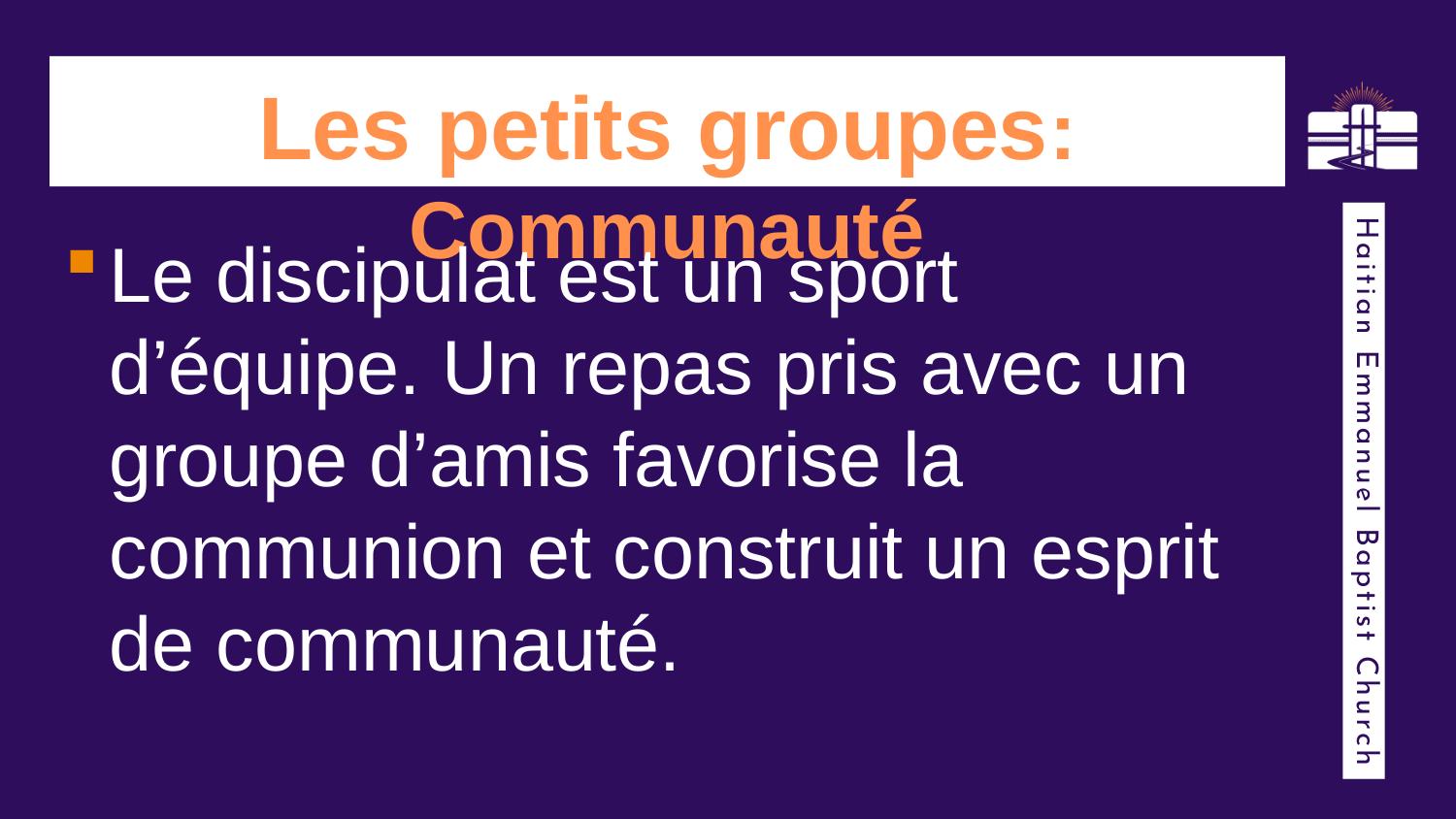

# Les petits groupes: Communauté
Le discipulat est un sport d’équipe. Un repas pris avec un groupe d’amis favorise la communion et construit un esprit de communauté.